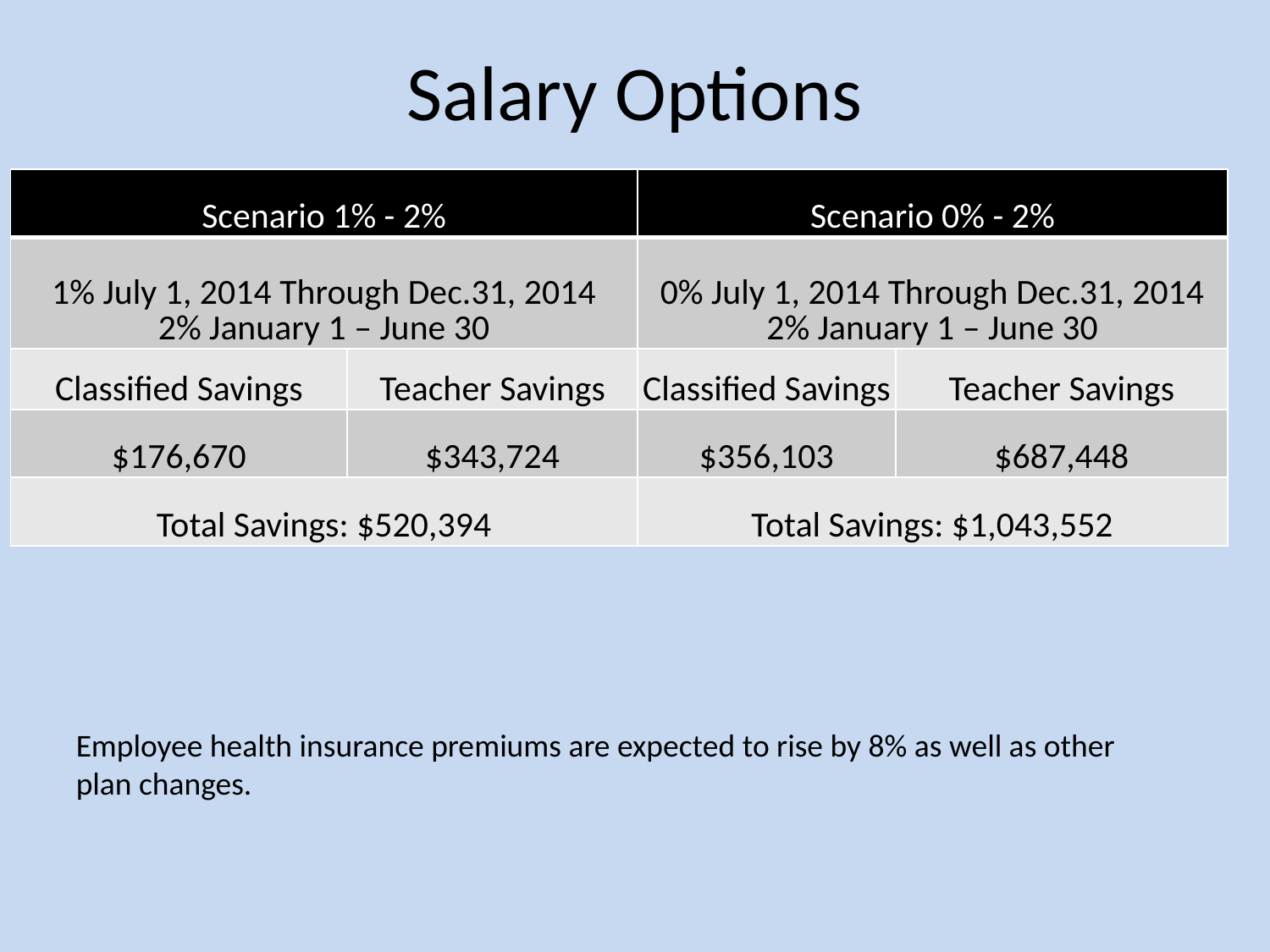

# Salary Options
| Scenario 1% - 2% |  | Scenario 0% - 2% |  |
| --- | --- | --- | --- |
| 1% July 1, 2014 Through Dec.31, 2014 2% January 1 – June 30 |  | 0% July 1, 2014 Through Dec.31, 2014 2% January 1 – June 30 |  |
| Classified Savings | Teacher Savings | Classified Savings | Teacher Savings |
| $176,670 | $343,724 | $356,103 | $687,448 |
| Total Savings: $520,394 |  | Total Savings: $1,043,552 |  |
Employee health insurance premiums are expected to rise by 8% as well as other plan changes.